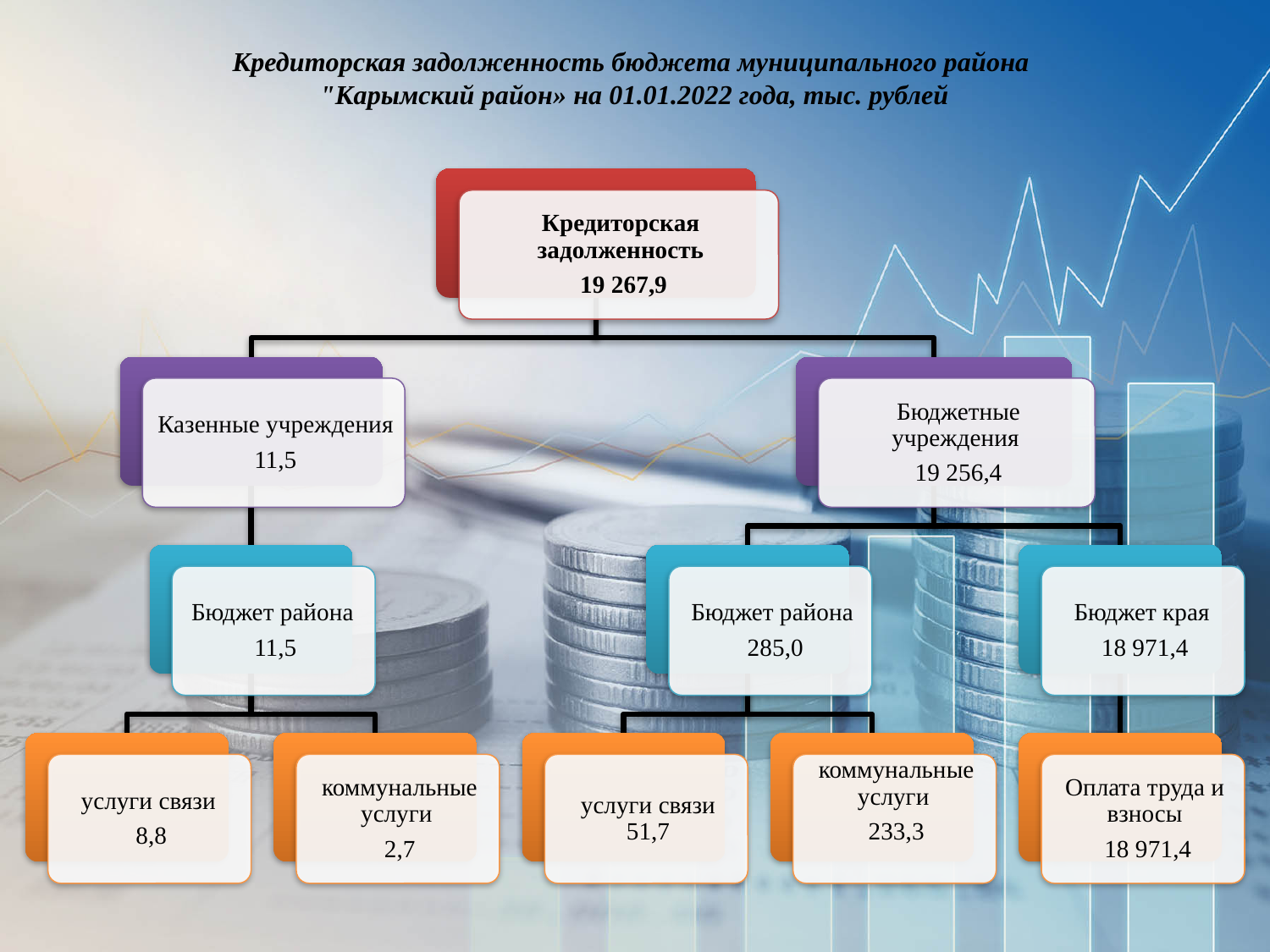

# Кредиторская задолженность бюджета муниципального района "Карымский район» на 01.01.2022 года, тыс. рублей
Кредиторская задолженность
 19 267,9
Казенные учреждения
11,5
Бюджет района
11,5
услуги связи
8,8
коммунальные услуги
2,7
Бюджетные учреждения
19 256,4
Бюджет района
 285,0
услуги связи 51,7
коммунальные услуги
233,3

Бюджет края
18 971,4
Оплата труда и взносы
 18 971,4